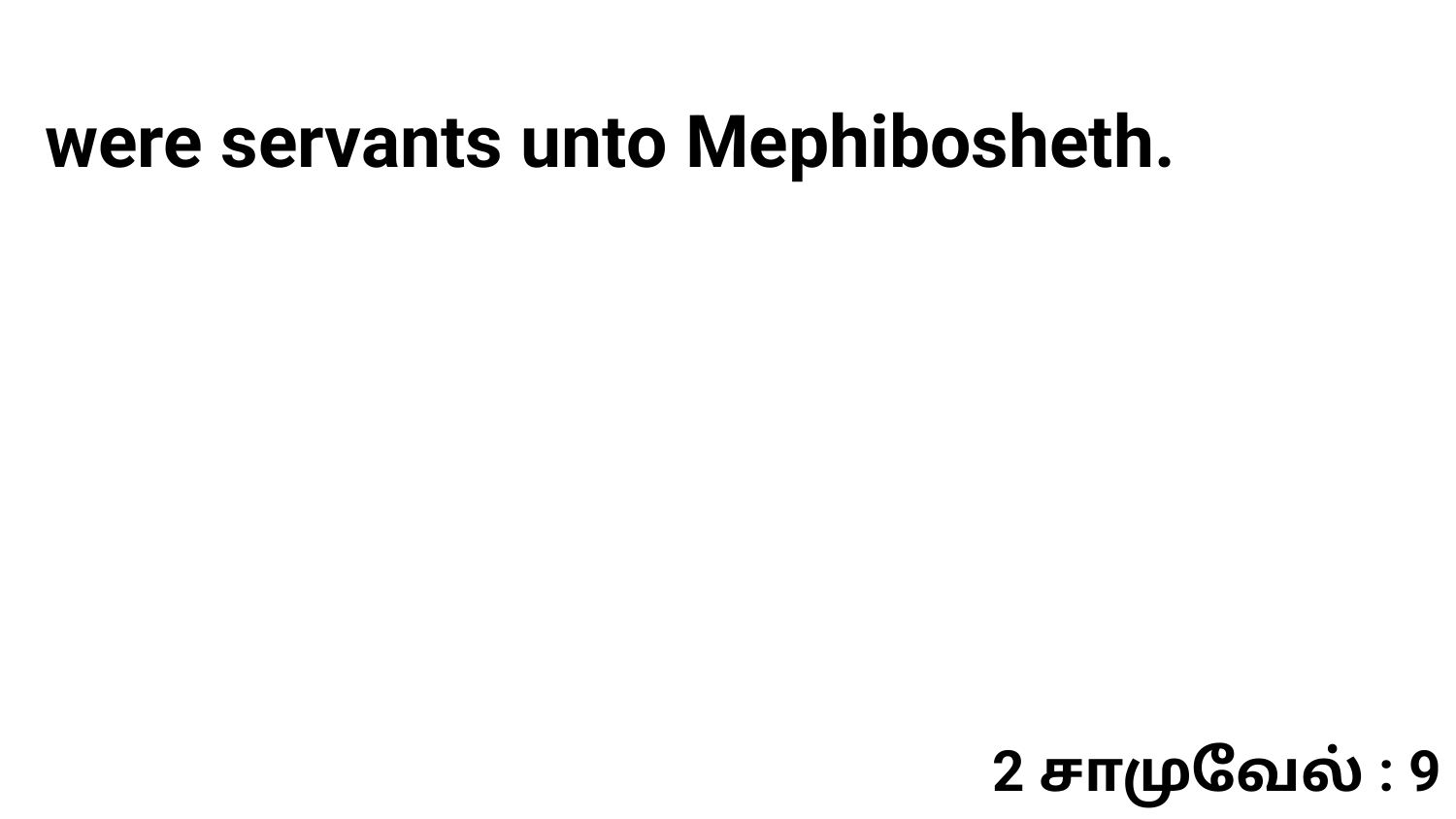

were servants unto Mephibosheth.
2 சாமுவேல் : 9